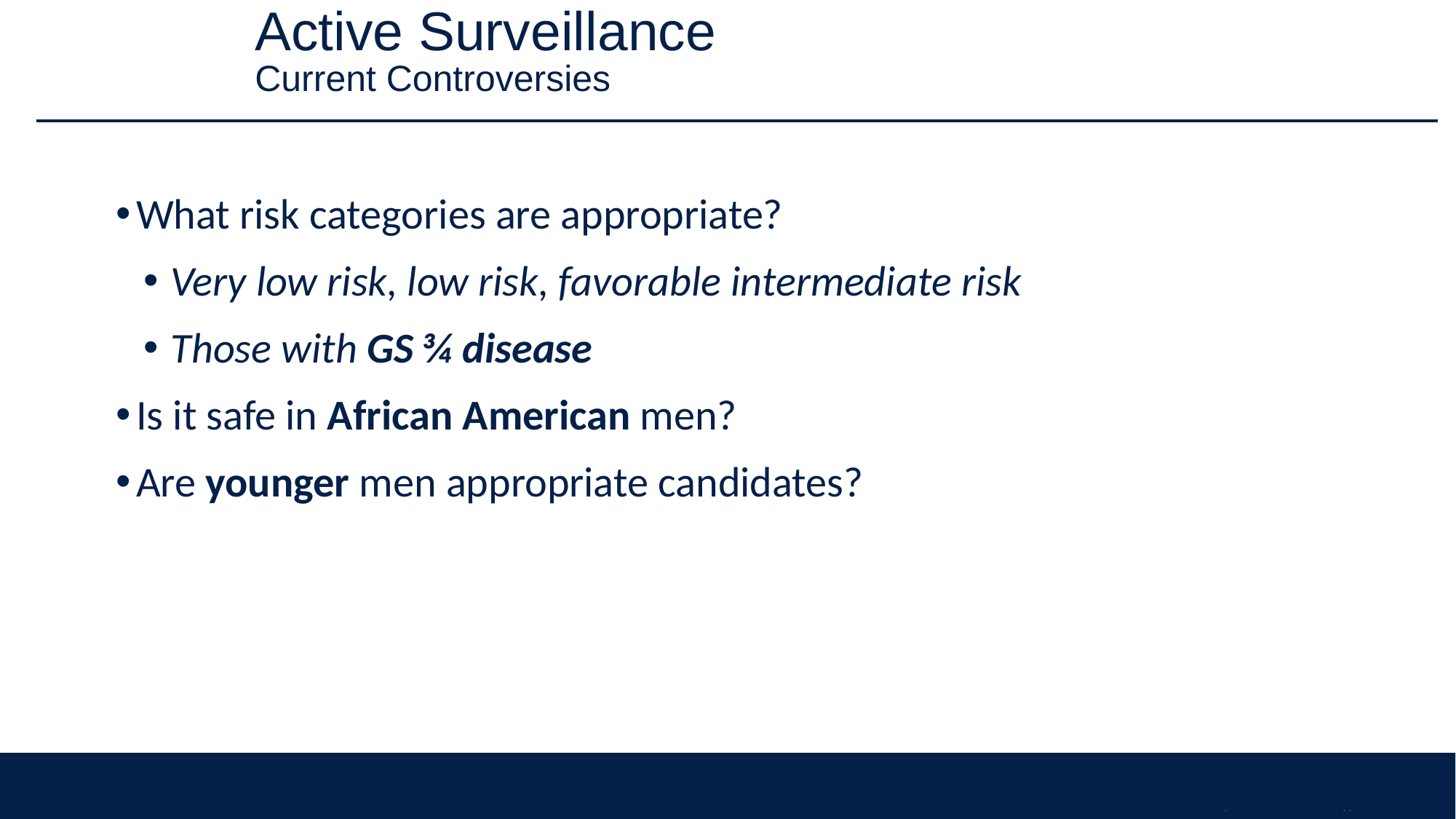

# Active Surveillance Current Controversies
What risk categories are appropriate?
Very low risk, low risk, favorable intermediate risk
Those with GS ¾ disease
Is it safe in African American men?
Are younger men appropriate candidates?